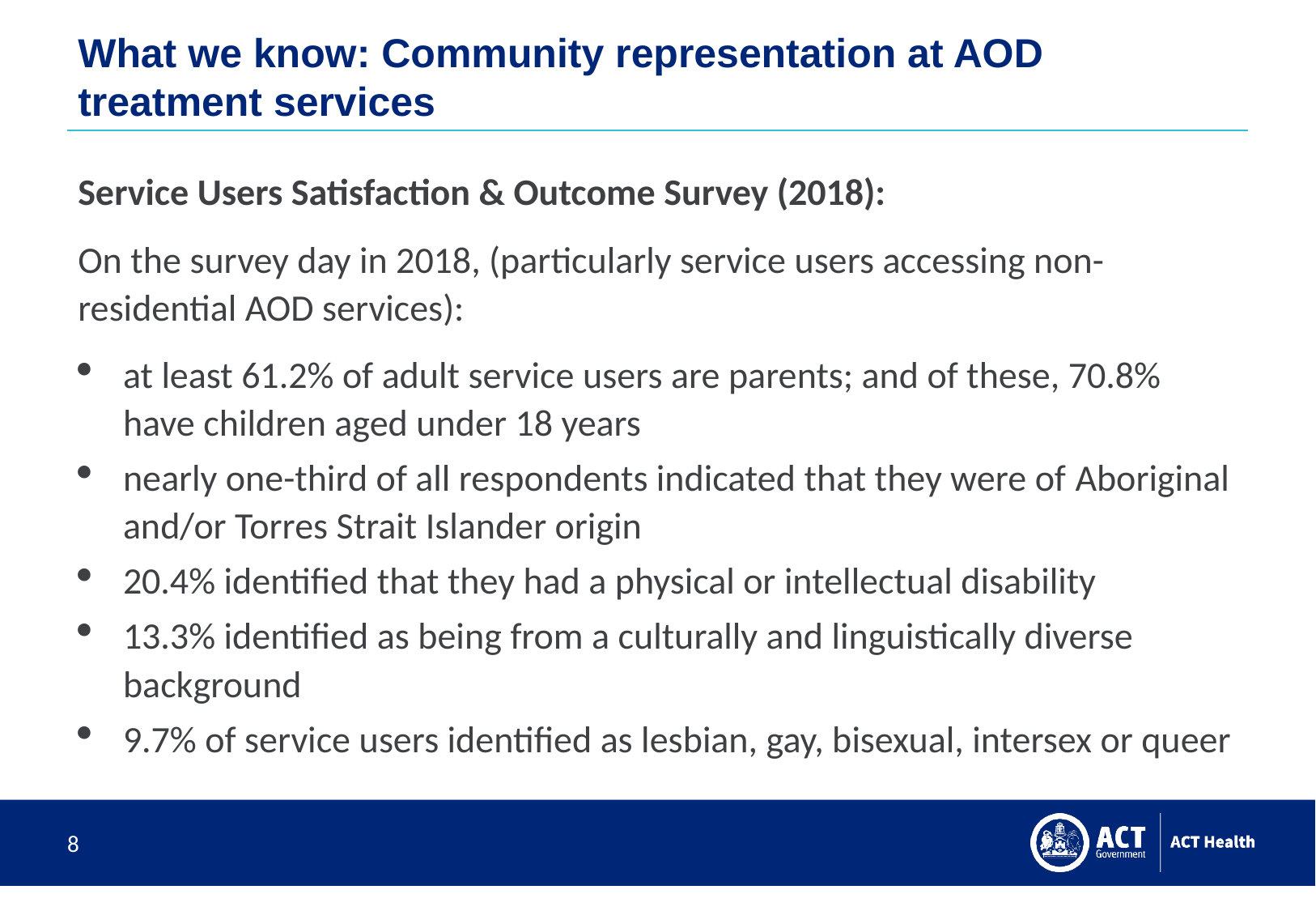

# What we know: Community representation at AOD treatment services
Service Users Satisfaction & Outcome Survey (2018):
On the survey day in 2018, (particularly service users accessing non-residential AOD services):
at least 61.2% of adult service users are parents; and of these, 70.8% have children aged under 18 years
nearly one-third of all respondents indicated that they were of Aboriginal and/or Torres Strait Islander origin
20.4% identified that they had a physical or intellectual disability
13.3% identified as being from a culturally and linguistically diverse background
9.7% of service users identified as lesbian, gay, bisexual, intersex or queer

8